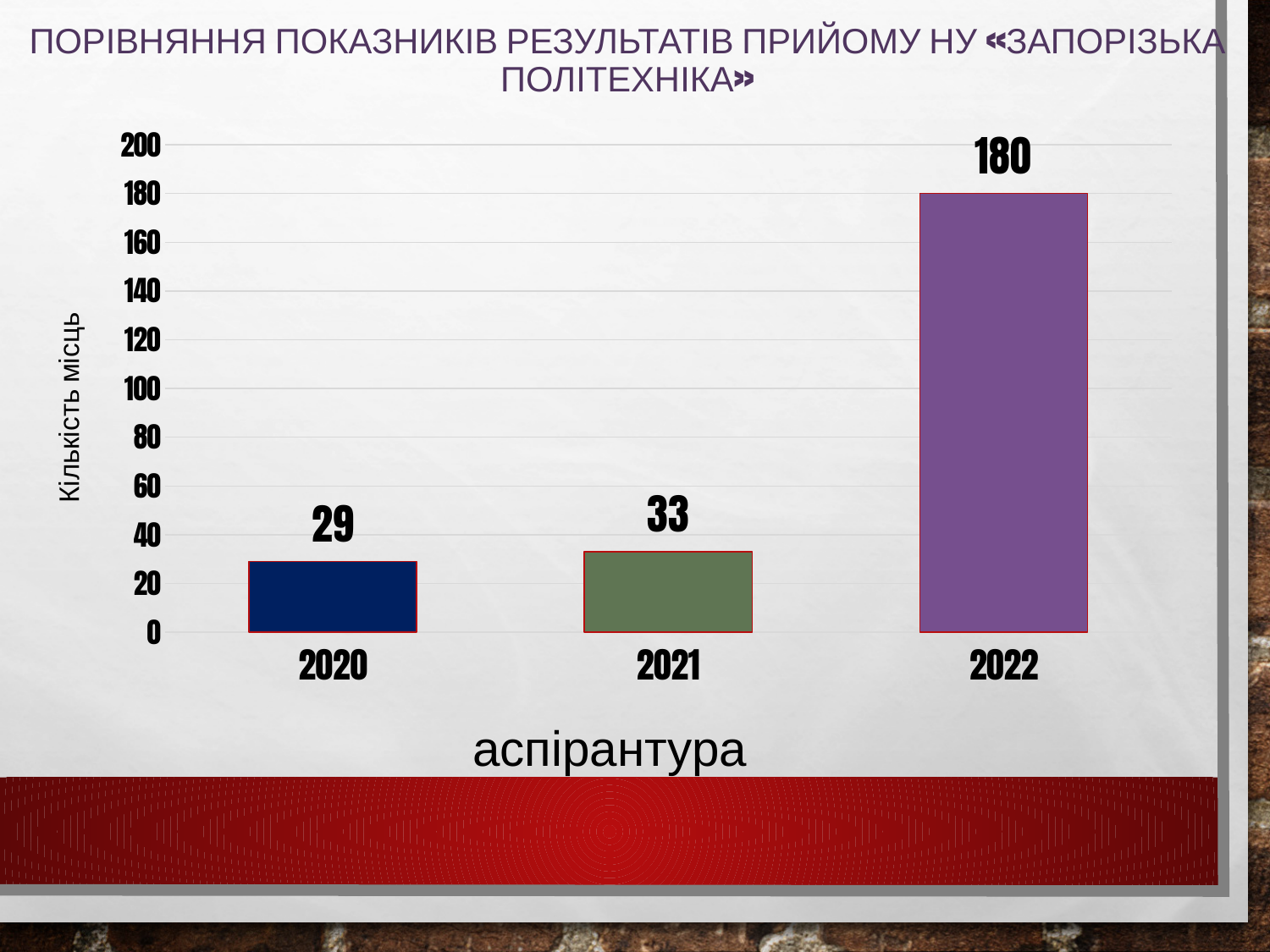

# ПОРІВНЯННЯ ПОКАЗНИКІВ РЕЗУЛЬТАТІВ ПРИЙОМУ НУ «Запорізька політехніка»

### Chart

| Category | Столбец1 |
|---|---|
| 2020 | 29.0 |
| 2021 | 33.0 |
| 2022 | 180.0 |
аспірантура